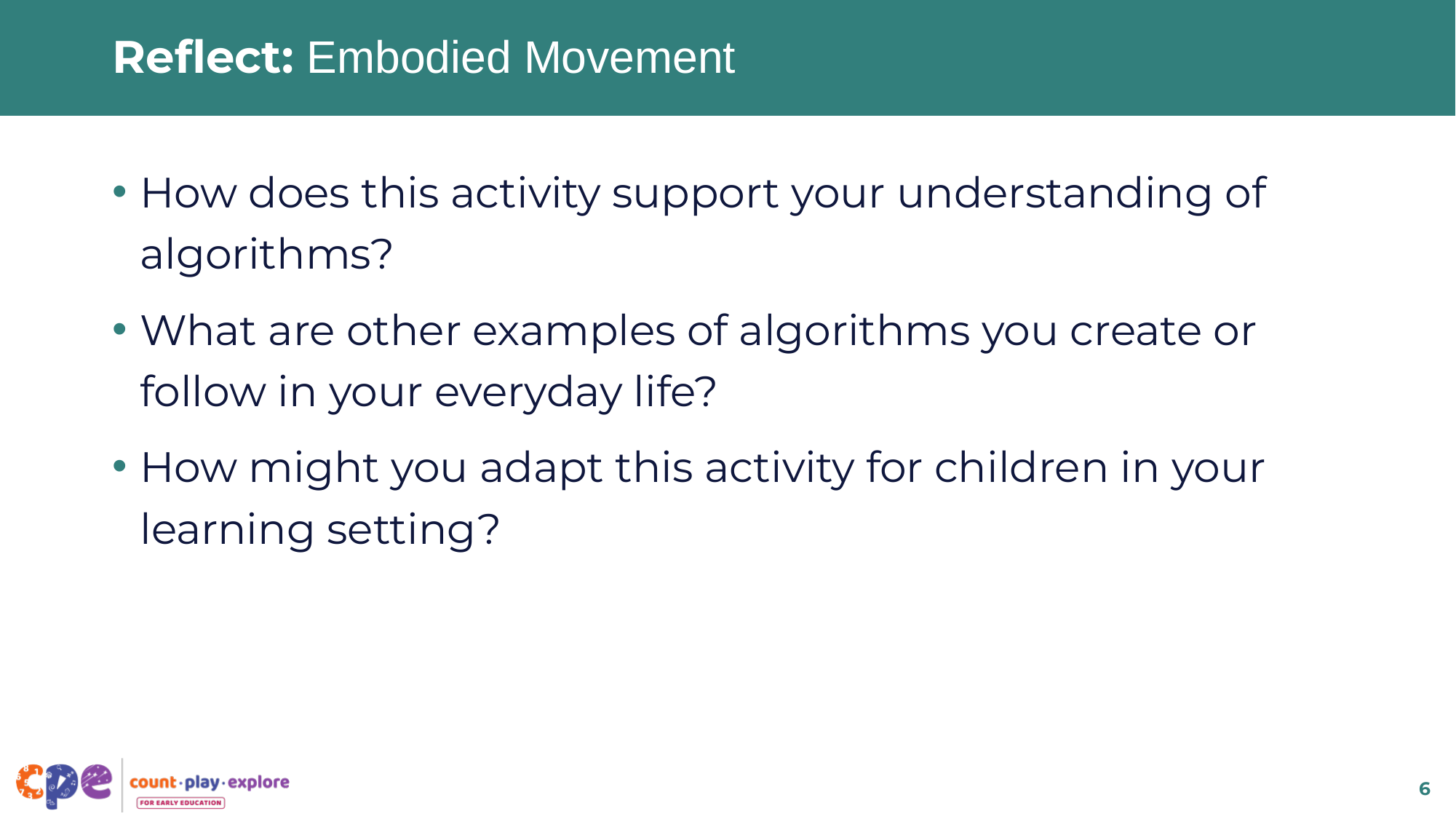

# Reflect: Embodied Movement
How does this activity support your understanding of algorithms?
What are other examples of algorithms you create or follow in your everyday life?
How might you adapt this activity for children in your learning setting?
6